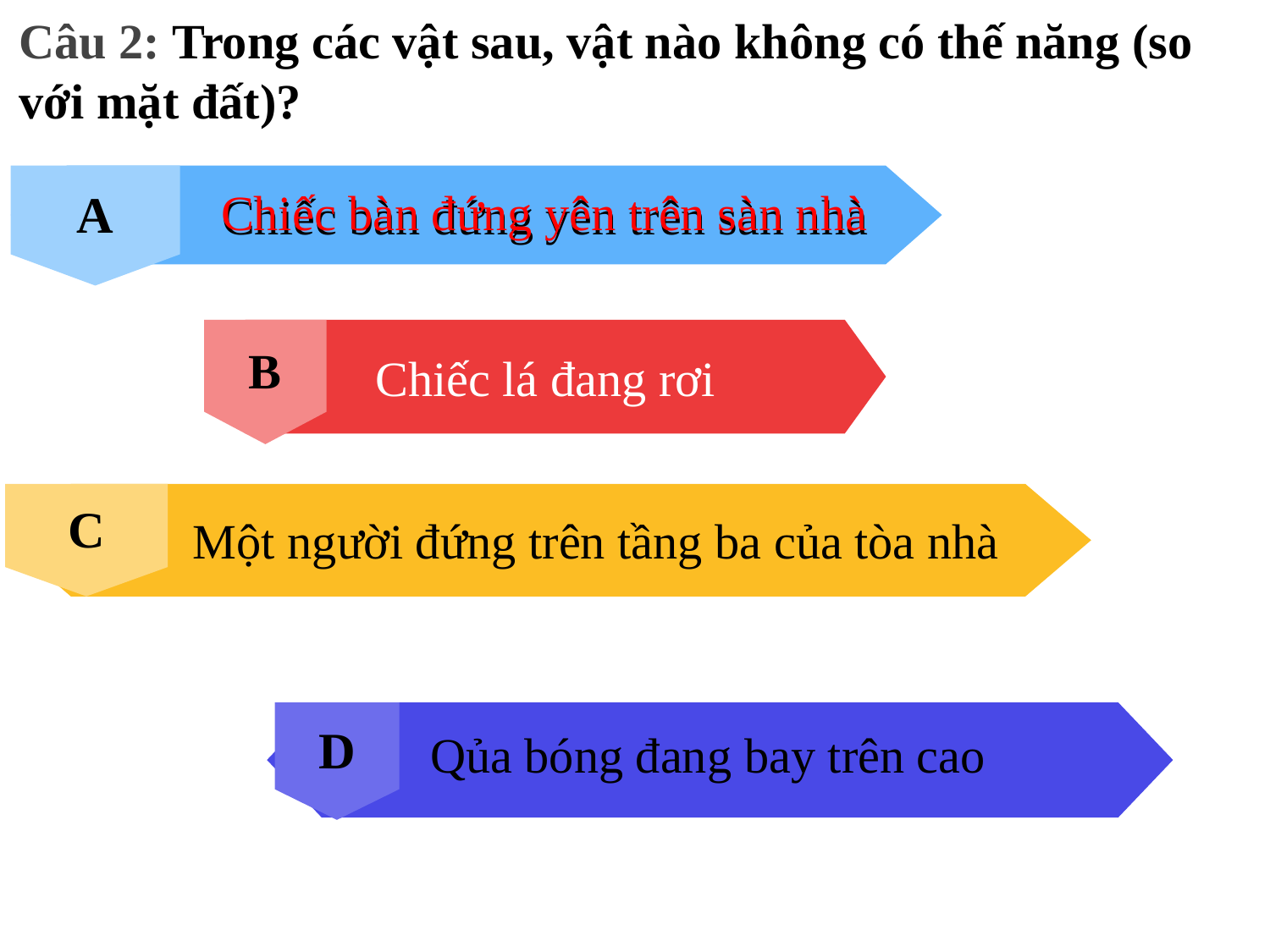

# Câu 2: Trong các vật sau, vật nào không có thế năng (so với mặt đất)?
A

Chiếc bàn đứng yên trên sàn nhà
Chiếc bàn đứng yên trên sàn nhà

B
Chiếc lá đang rơi

C
Một người đứng trên tầng ba của tòa nhà

D
Qủa bóng đang bay trên cao